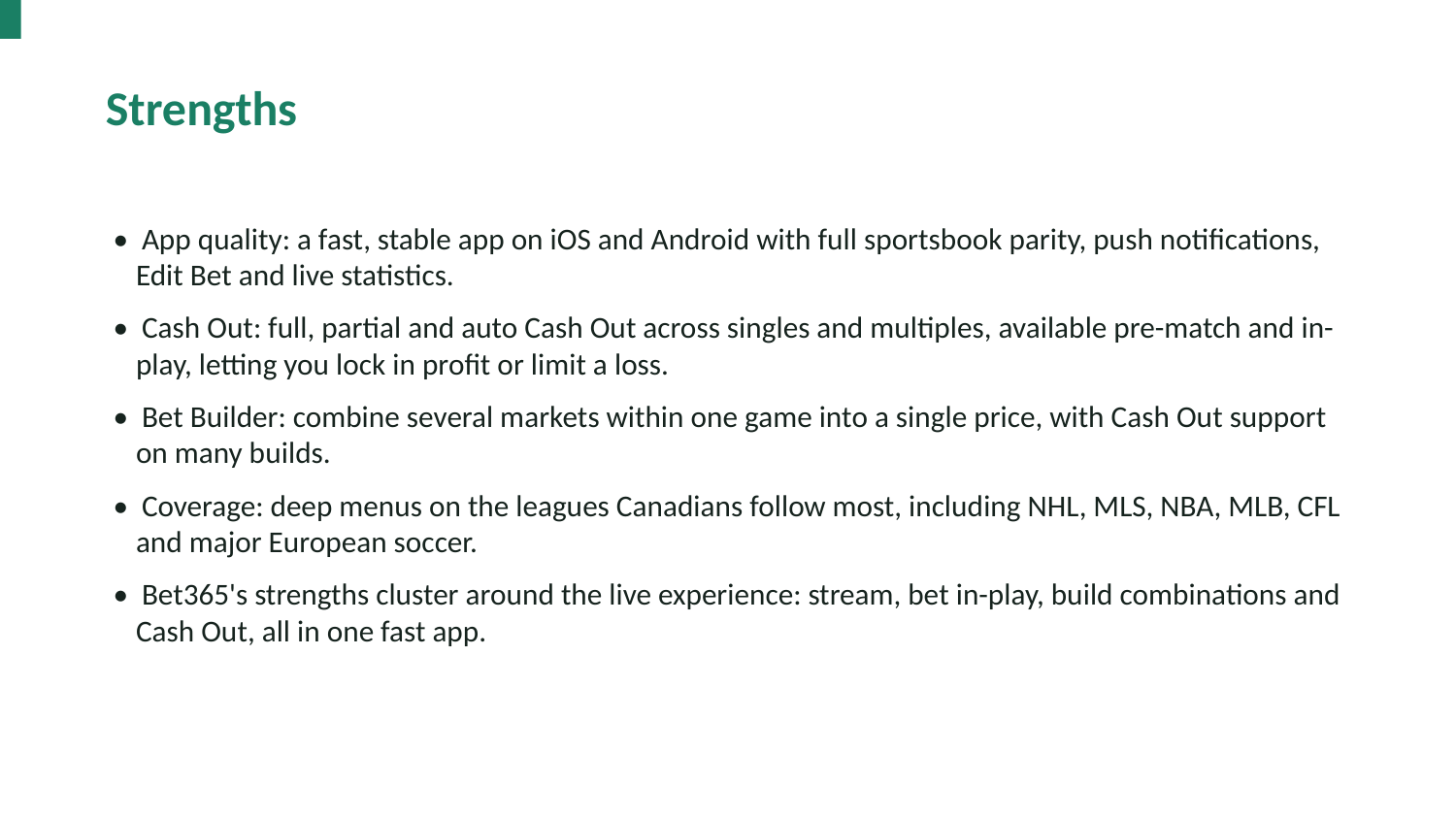

Strengths
•  App quality: a fast, stable app on iOS and Android with full sportsbook parity, push notifications, Edit Bet and live statistics.
•  Cash Out: full, partial and auto Cash Out across singles and multiples, available pre-match and in-play, letting you lock in profit or limit a loss.
•  Bet Builder: combine several markets within one game into a single price, with Cash Out support on many builds.
•  Coverage: deep menus on the leagues Canadians follow most, including NHL, MLS, NBA, MLB, CFL and major European soccer.
•  Bet365's strengths cluster around the live experience: stream, bet in-play, build combinations and Cash Out, all in one fast app.